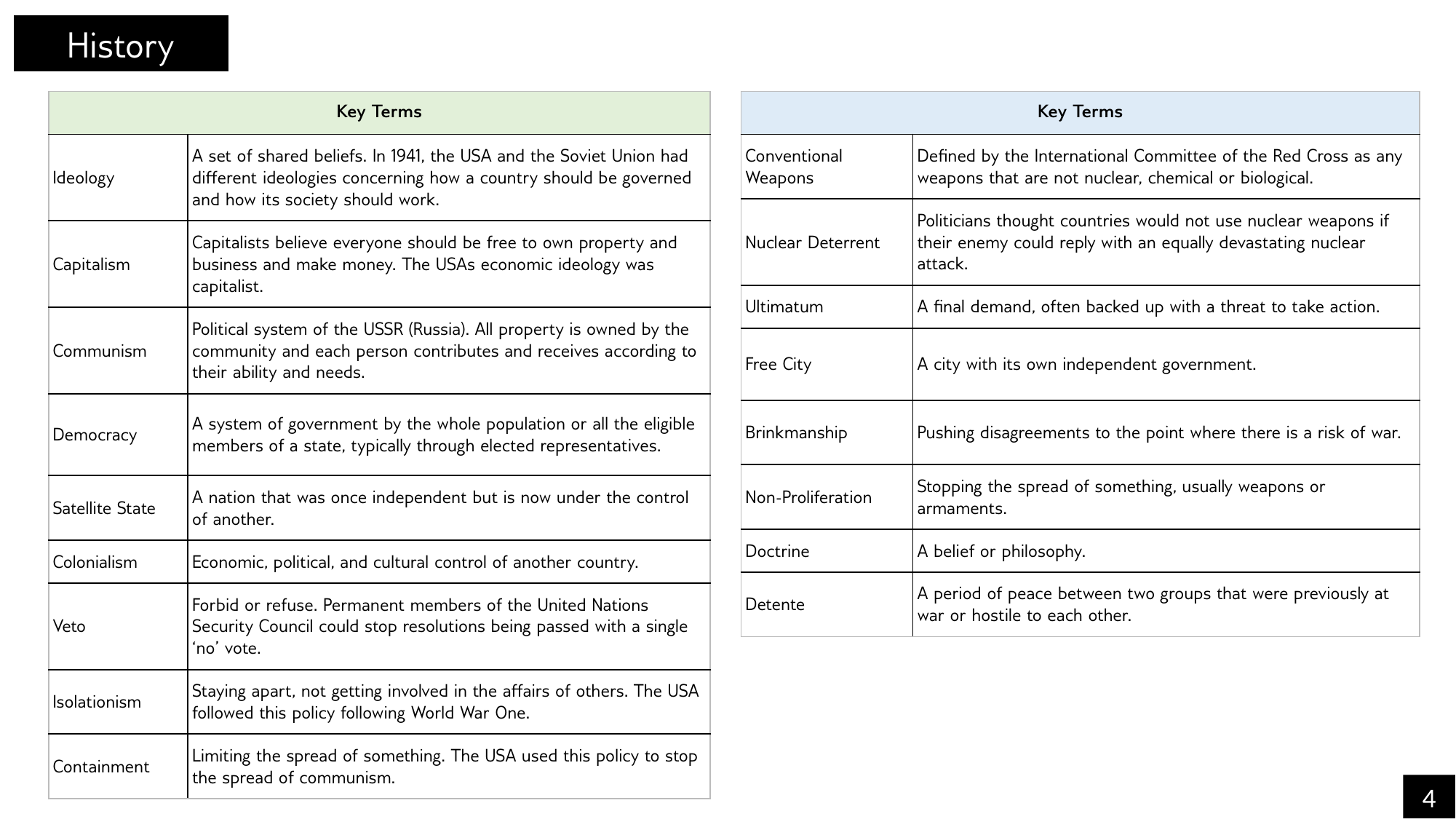

History
| Key Terms |  |
| --- | --- |
| Ideology | A set of shared beliefs. In 1941, the USA and the Soviet Union had different ideologies concerning how a country should be governed and how its society should work. |
| Capitalism | Capitalists believe everyone should be free to own property and business and make money. The USAs economic ideology was capitalist. |
| Communism | Political system of the USSR (Russia). All property is owned by the community and each person contributes and receives according to their ability and needs. |
| Democracy | A system of government by the whole population or all the eligible members of a state, typically through elected representatives. |
| Satellite State | A nation that was once independent but is now under the control of another. |
| Colonialism | Economic, political, and cultural control of another country. |
| Veto | Forbid or refuse. Permanent members of the United Nations Security Council could stop resolutions being passed with a single ‘no’ vote. |
| Isolationism | Staying apart, not getting involved in the affairs of others. The USA followed this policy following World War One. |
| Containment | Limiting the spread of something. The USA used this policy to stop the spread of communism. |
| Key Terms |  |
| --- | --- |
| Conventional Weapons | Defined by the International Committee of the Red Cross as any weapons that are not nuclear, chemical or biological. |
| Nuclear Deterrent | Politicians thought countries would not use nuclear weapons if their enemy could reply with an equally devastating nuclear attack. |
| Ultimatum | A final demand, often backed up with a threat to take action. |
| Free City | A city with its own independent government. |
| Brinkmanship | Pushing disagreements to the point where there is a risk of war. |
| Non-Proliferation | Stopping the spread of something, usually weapons or armaments. |
| Doctrine | A belief or philosophy. |
| Detente | A period of peace between two groups that were previously at war or hostile to each other. |
4